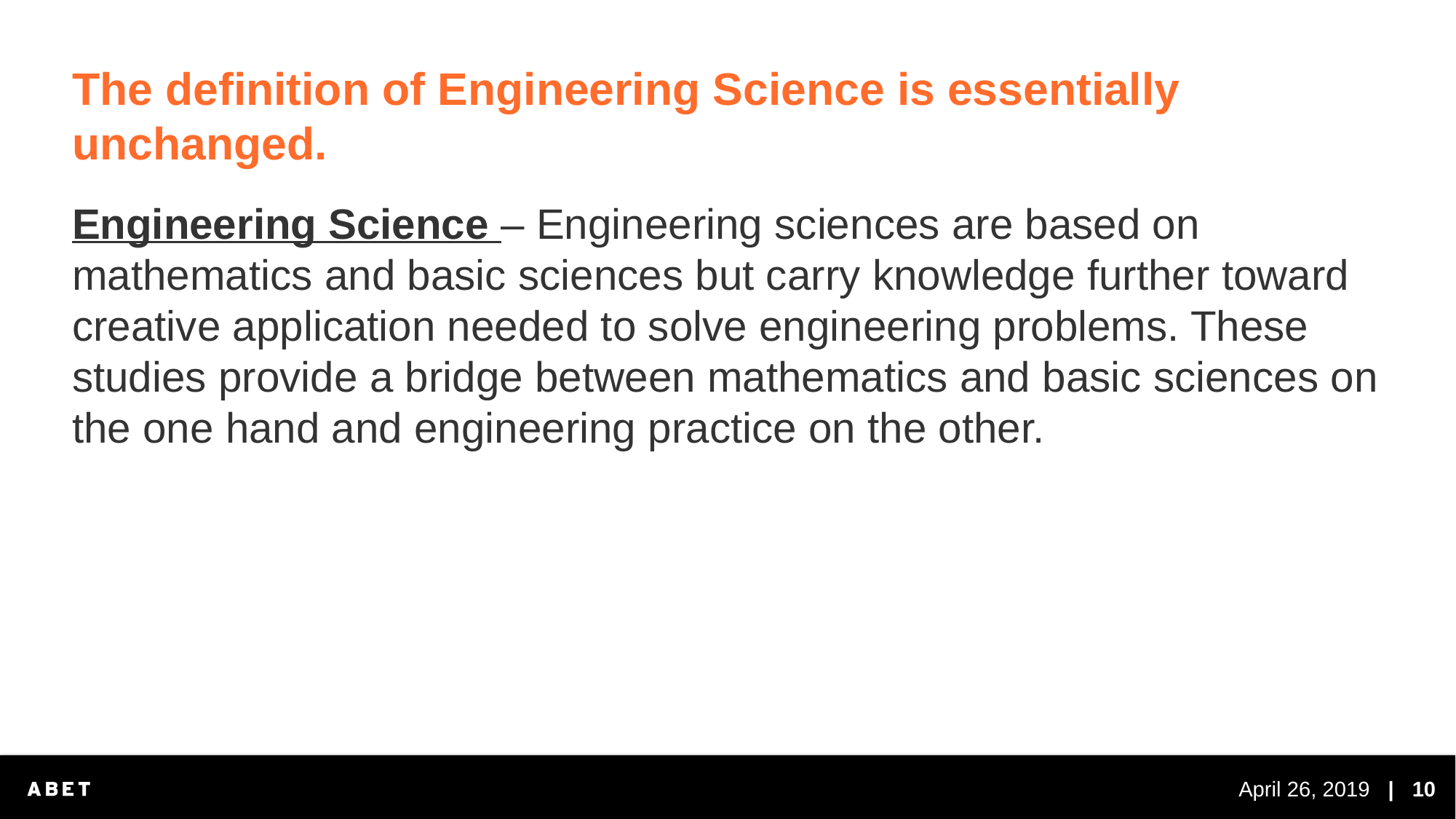

# The definition of Engineering Science is essentially unchanged.
Engineering Science – Engineering sciences are based on mathematics and basic sciences but carry knowledge further toward creative application needed to solve engineering problems. These studies provide a bridge between mathematics and basic sciences on the one hand and engineering practice on the other.